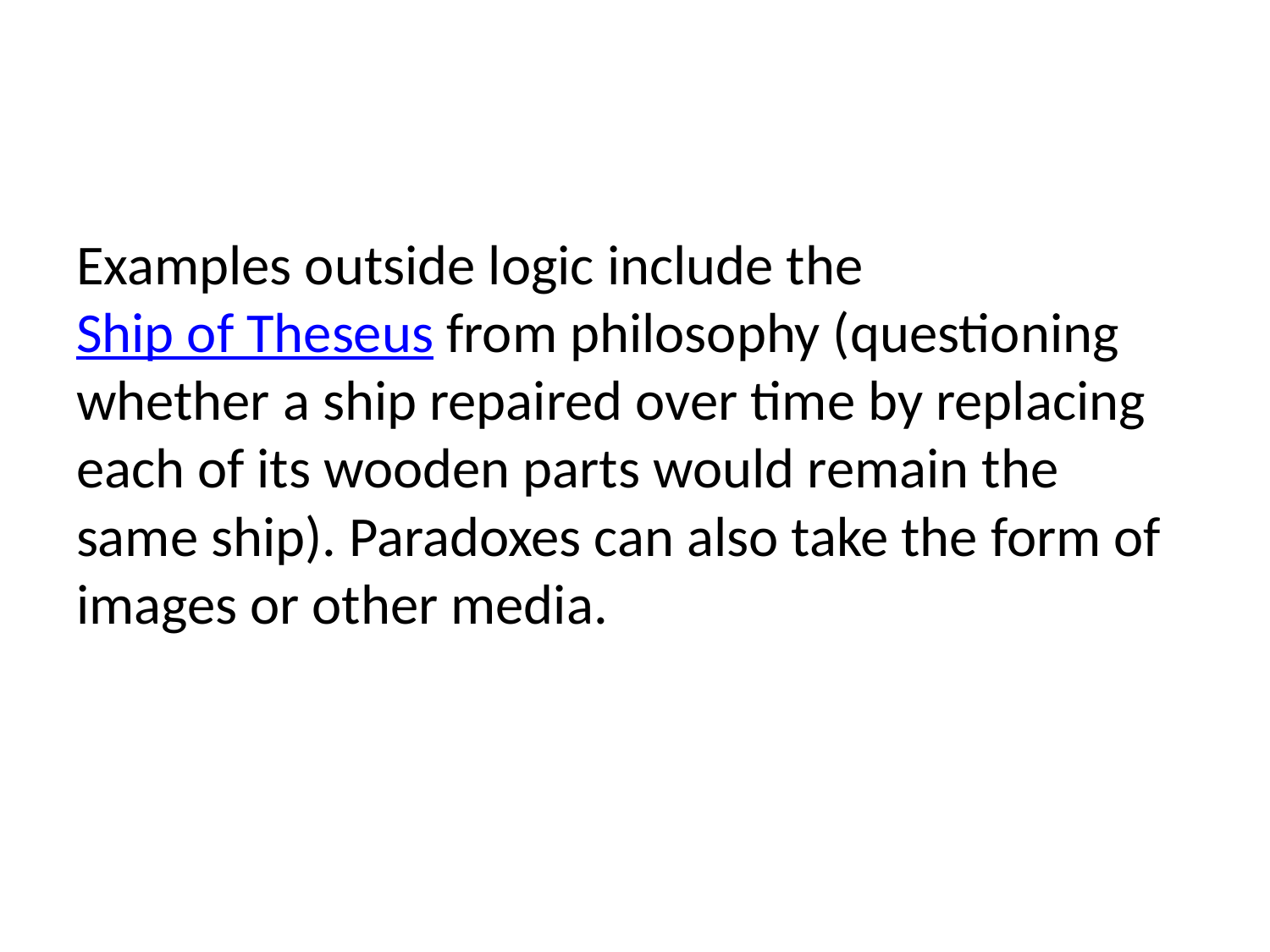

Examples outside logic include the Ship of Theseus from philosophy (questioning whether a ship repaired over time by replacing each of its wooden parts would remain the same ship). Paradoxes can also take the form of images or other media.